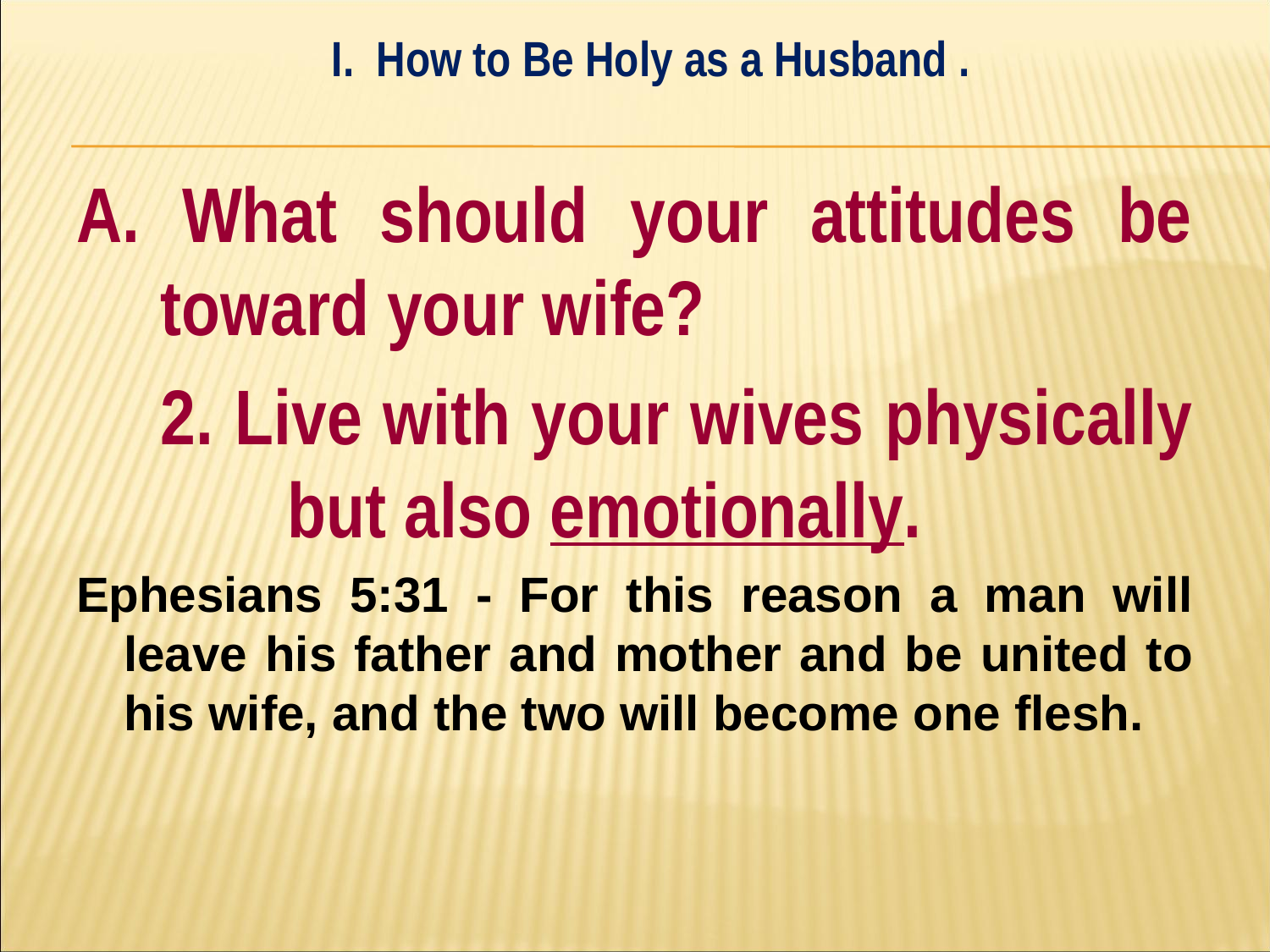

I.  How to Be Holy as a Husband .
#
A. What should your attitudes be toward your wife?
	2. Live with your wives physically 	but also emotionally.
Ephesians 5:31 - For this reason a man will leave his father and mother and be united to his wife, and the two will become one flesh.